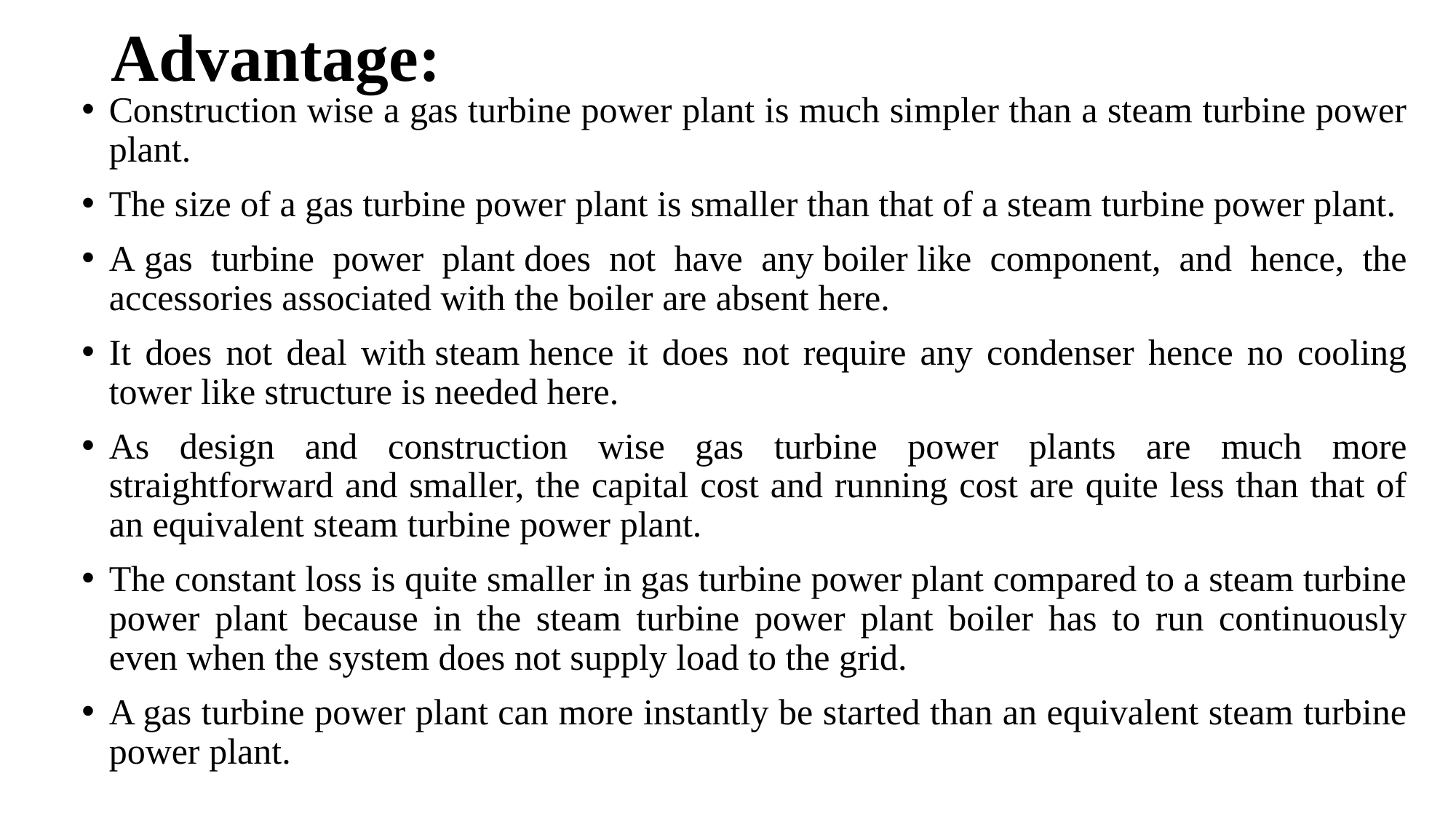

# Advantage:
Construction wise a gas turbine power plant is much simpler than a steam turbine power plant.
The size of a gas turbine power plant is smaller than that of a steam turbine power plant.
A gas turbine power plant does not have any boiler like component, and hence, the accessories associated with the boiler are absent here.
It does not deal with steam hence it does not require any condenser hence no cooling tower like structure is needed here.
As design and construction wise gas turbine power plants are much more straightforward and smaller, the capital cost and running cost are quite less than that of an equivalent steam turbine power plant.
The constant loss is quite smaller in gas turbine power plant compared to a steam turbine power plant because in the steam turbine power plant boiler has to run continuously even when the system does not supply load to the grid.
A gas turbine power plant can more instantly be started than an equivalent steam turbine power plant.